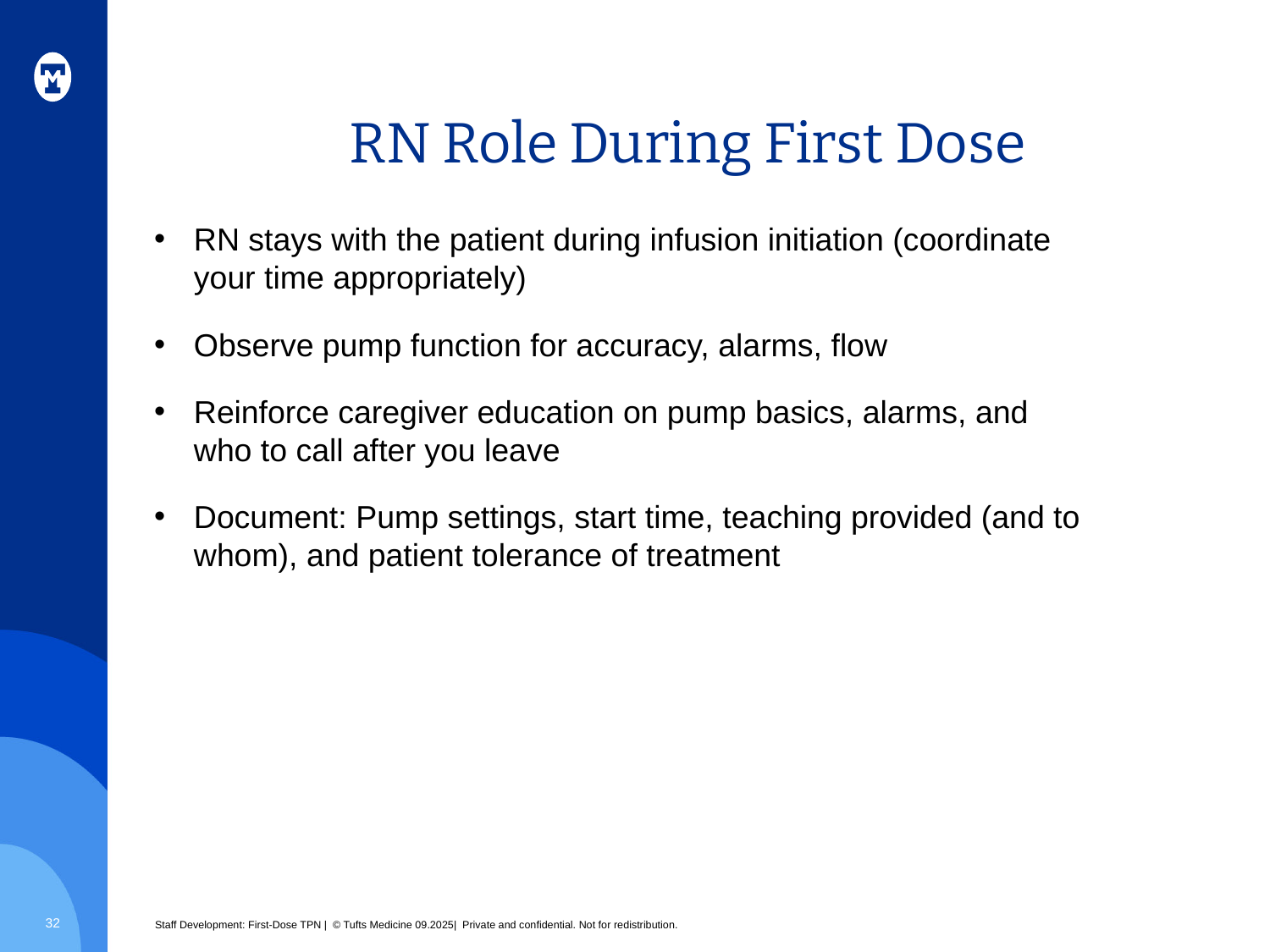

# RN Role During First Dose
RN stays with the patient during infusion initiation (coordinate your time appropriately)
Observe pump function for accuracy, alarms, flow
Reinforce caregiver education on pump basics, alarms, and who to call after you leave
Document: Pump settings, start time, teaching provided (and to whom), and patient tolerance of treatment

32
Staff Development: First-Dose TPN |  © Tufts Medicine 09.2025|  Private and confidential. Not for redistribution.